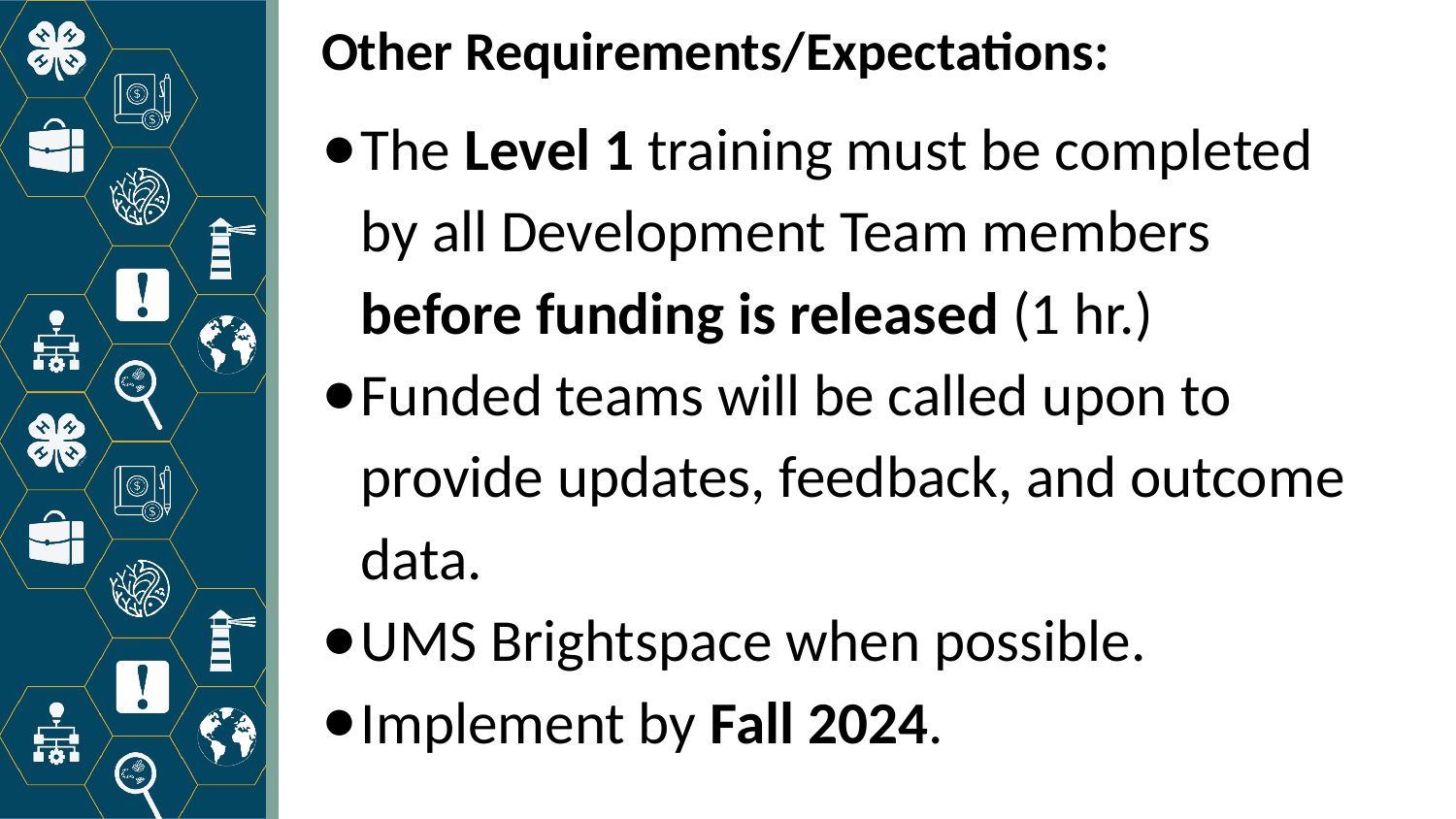

# Other Requirements/Expectations:
The Level 1 training must be completed by all Development Team members before funding is released (1 hr.)
Funded teams will be called upon to provide updates, feedback, and outcome data.
UMS Brightspace when possible.
Implement by Fall 2024.